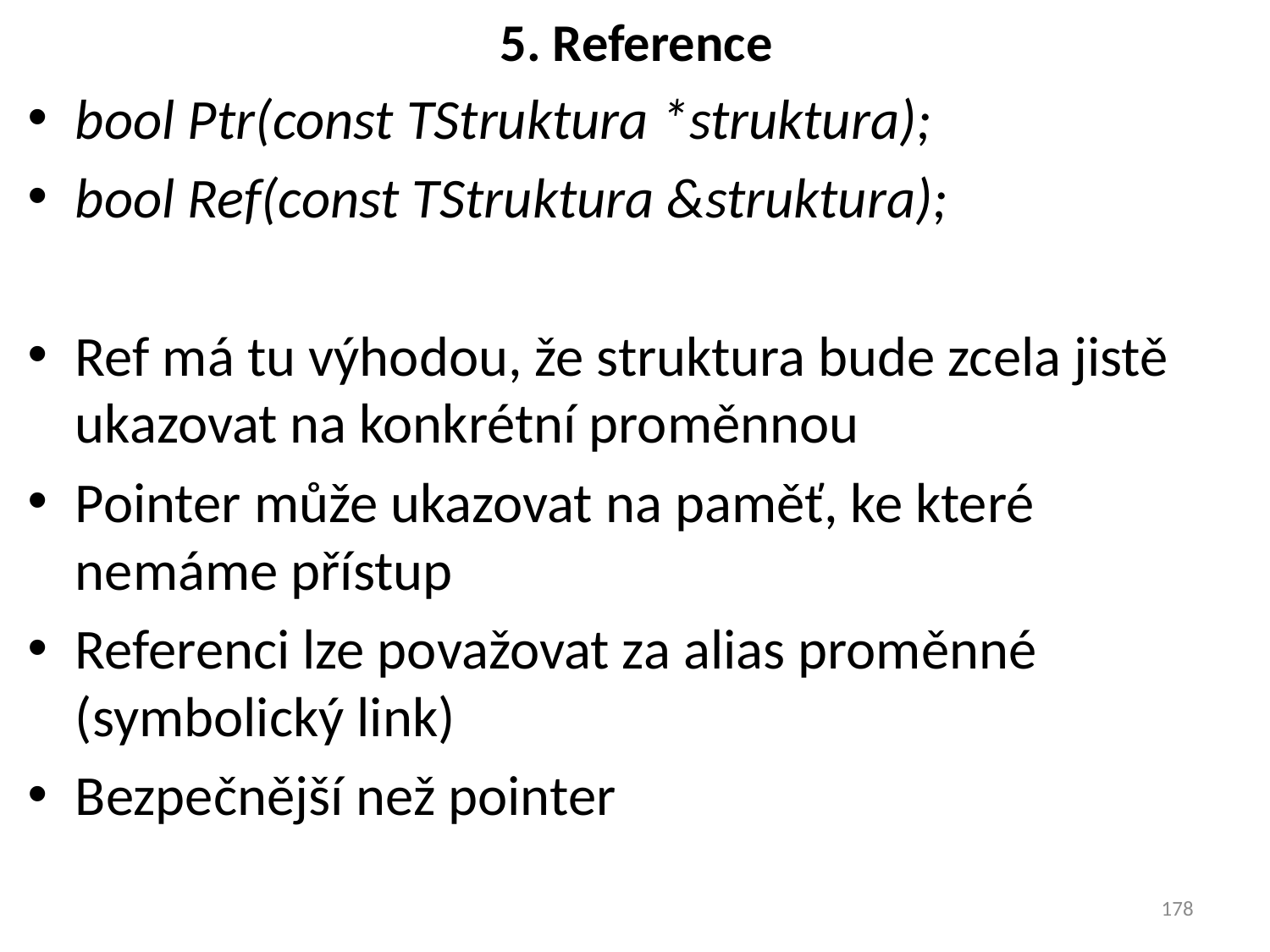

# 5. Reference
bool Ptr(const TStruktura *struktura);
bool Ref(const TStruktura &struktura);

Ref má tu výhodou, že struktura bude zcela jistě ukazovat na konkrétní proměnnou
Pointer může ukazovat na paměť, ke které nemáme přístup
Referenci lze považovat za alias proměnné (symbolický link)
Bezpečnější než pointer
178